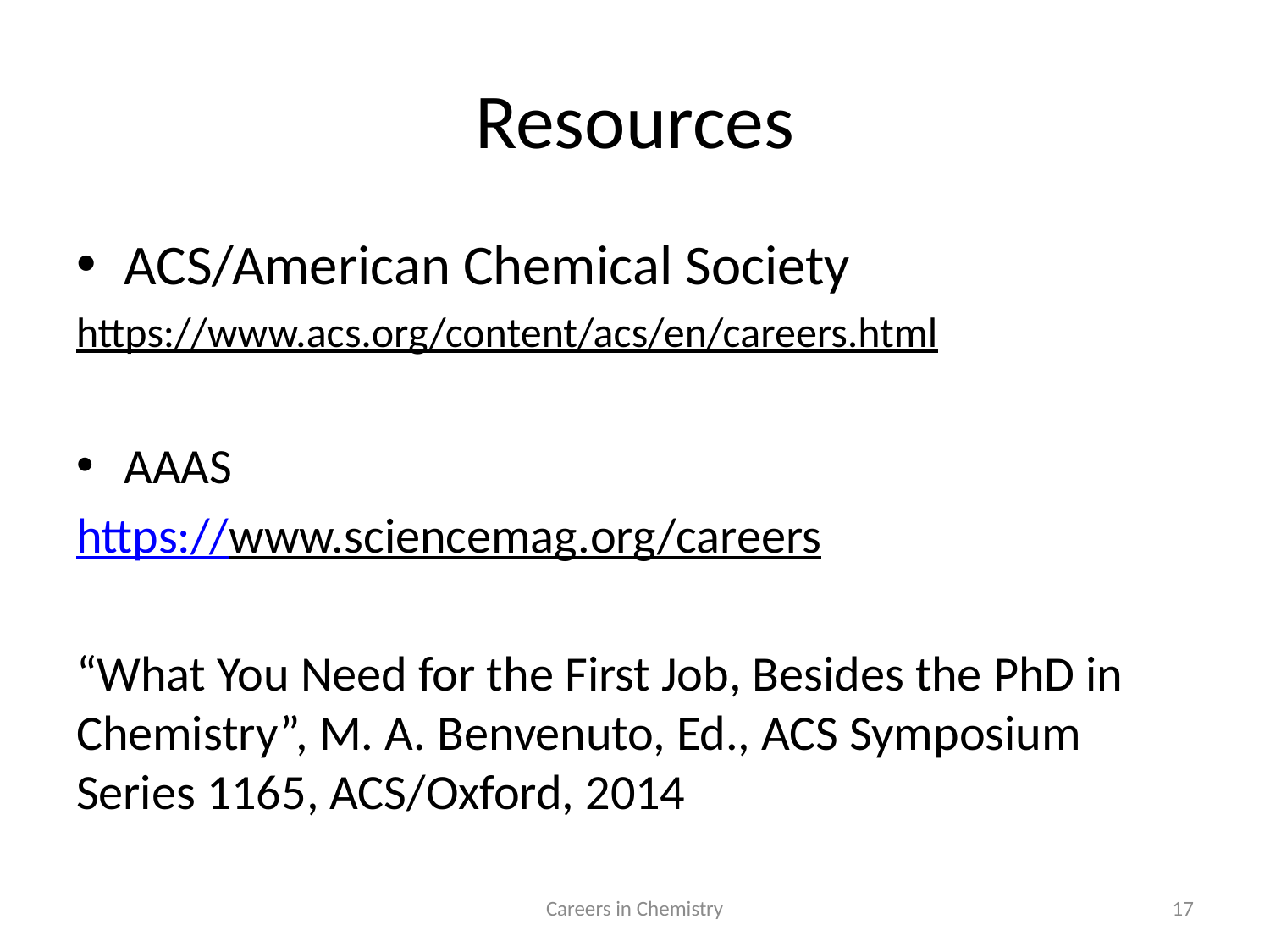

# Resources
ACS/American Chemical Society
https://www.acs.org/content/acs/en/careers.html

AAAS
https://www.sciencemag.org/careers

“What You Need for the First Job, Besides the PhD in Chemistry”, M. A. Benvenuto, Ed., ACS Symposium Series 1165, ACS/Oxford, 2014
Careers in Chemistry
17